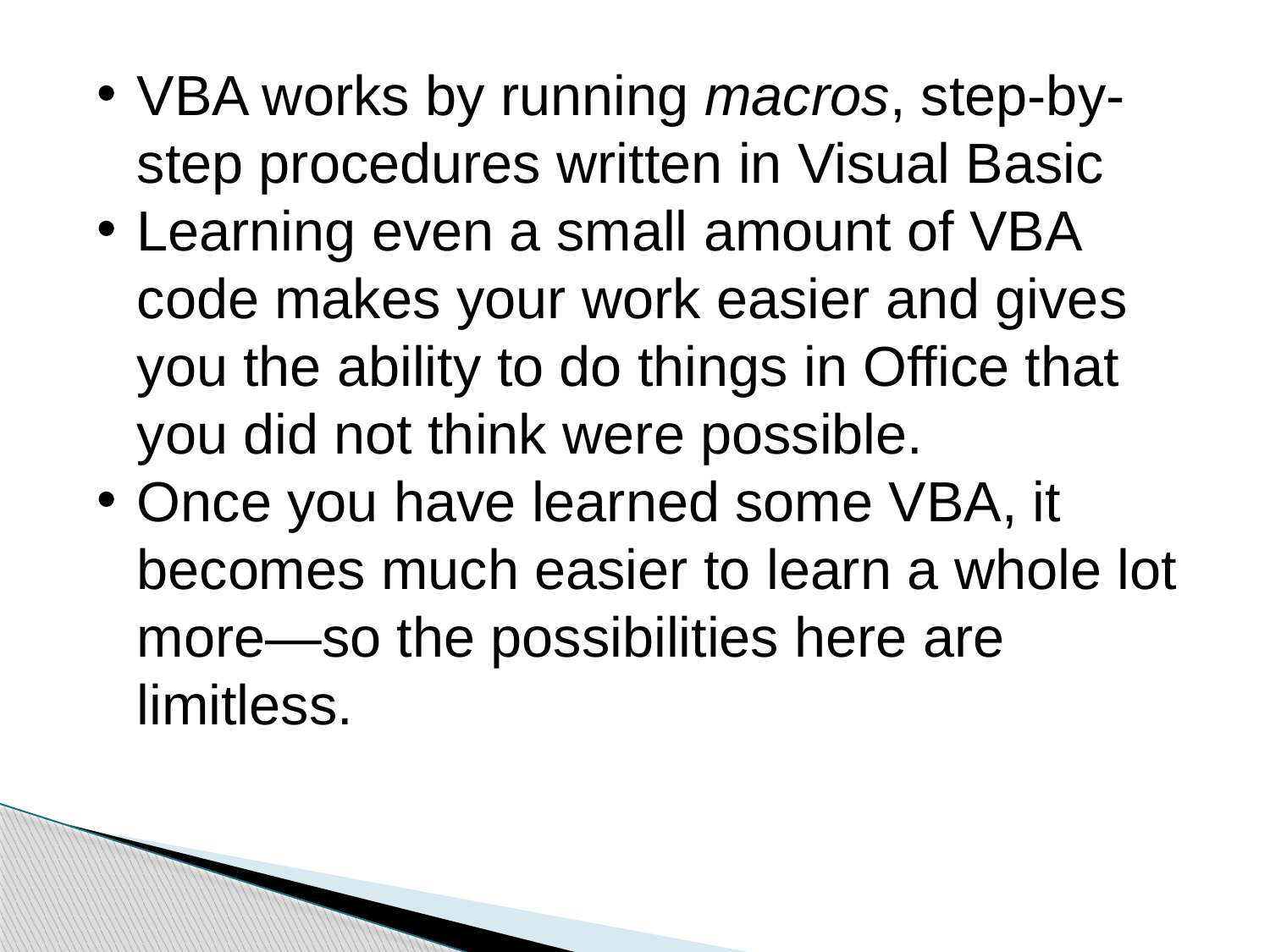

VBA works by running macros, step-by-step procedures written in Visual Basic
Learning even a small amount of VBA code makes your work easier and gives you the ability to do things in Office that you did not think were possible.
Once you have learned some VBA, it becomes much easier to learn a whole lot more—so the possibilities here are limitless.